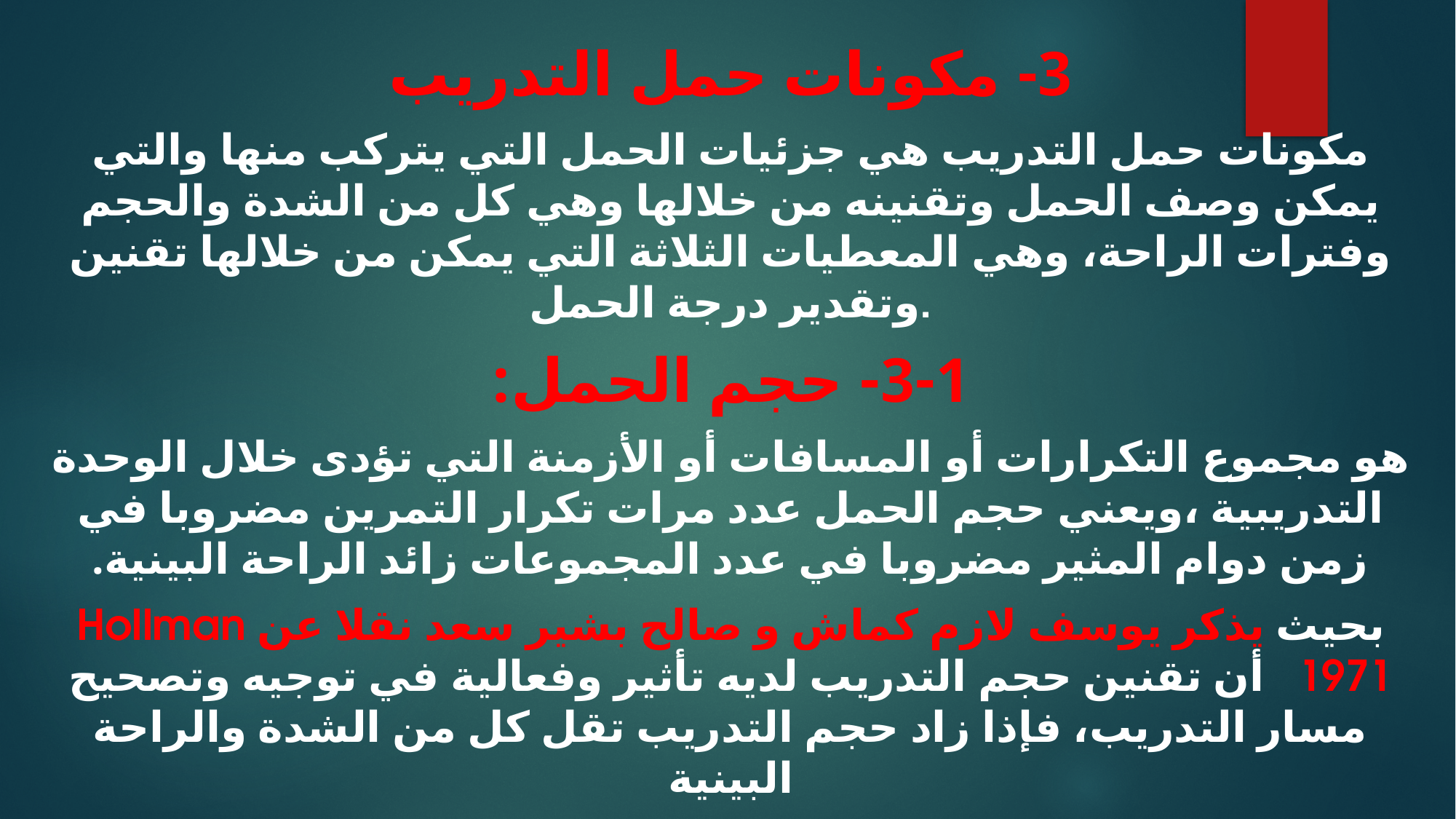

3- مكونات حمل التدريب
مكونات حمل التدريب هي جزئيات الحمل التي يتركب منها والتي يمكن وصف الحمل وتقنينه من خلالها وهي كل من الشدة والحجم وفترات الراحة، وهي المعطيات الثلاثة التي يمكن من خلالها تقنين وتقدير درجة الحمل.
3-1- حجم الحمل:
هو مجموع التكرارات أو المسافات أو الأزمنة التي تؤدى خلال الوحدة التدريبية ،ويعني حجم الحمل عدد مرات تكرار التمرين مضروبا في زمن دوام المثير مضروبا في عدد المجموعات زائد الراحة البينية.
بحيث يذكر يوسف لازم كماش و صالح بشير سعد نقلا عن Hollman 1971   أن تقنين حجم التدريب لديه تأثير وفعالية في توجيه وتصحيح مسار التدريب، فإذا زاد حجم التدريب تقل كل من الشدة والراحة البينية
ويتكون حجم الحمل من: